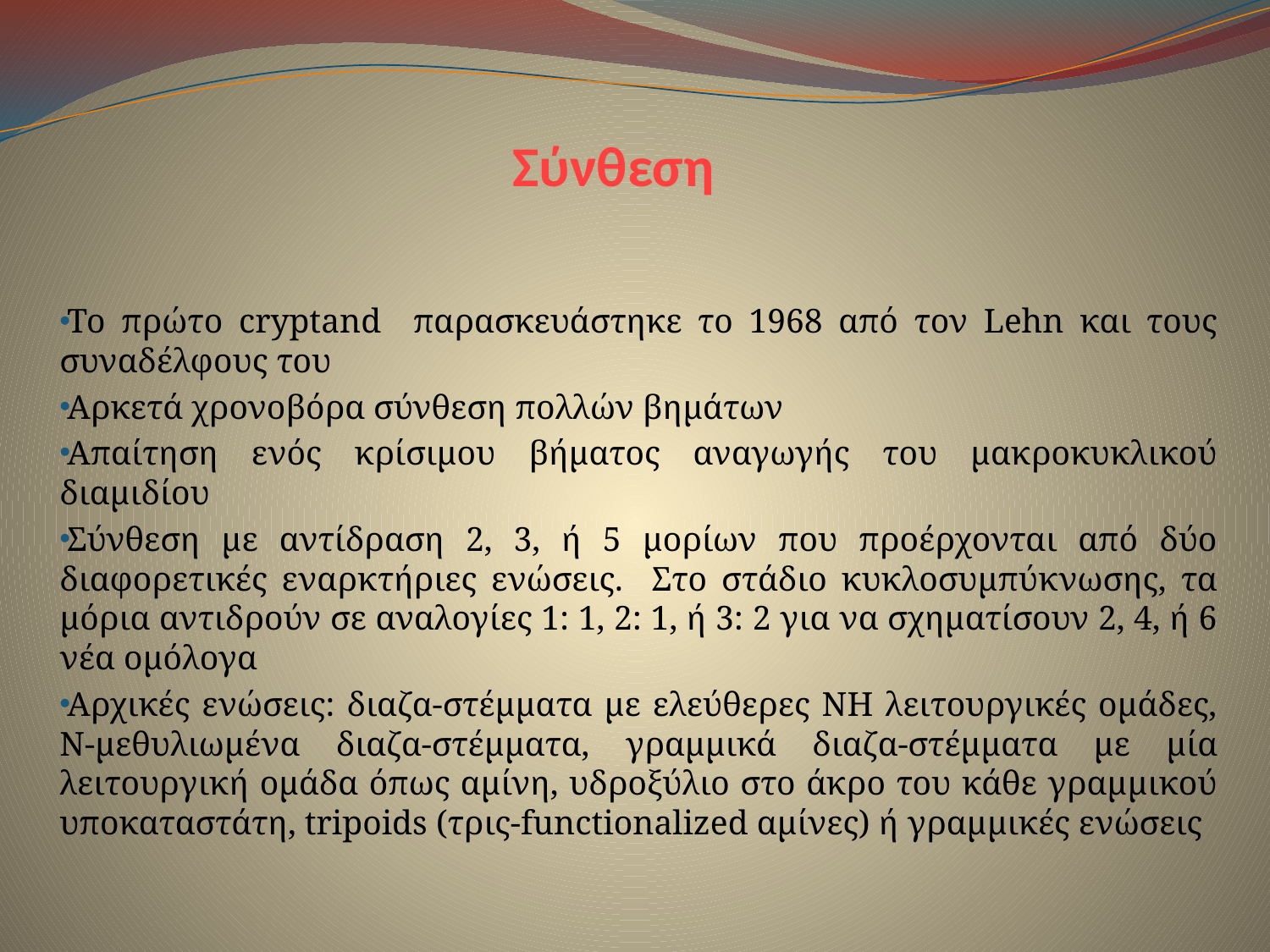

# Σύνθεση

Το πρώτο cryptand  παρασκευάστηκε το 1968 από τον Lehn και τους συναδέλφους του
Αρκετά χρονοβόρα σύνθεση πολλών βημάτων
Απαίτηση ενός κρίσιμου βήματος αναγωγής του μακροκυκλικού διαμιδίου
Σύνθεση με αντίδραση 2, 3, ή 5 μορίων που προέρχονται από δύο διαφορετικές εναρκτήριες ενώσεις.  Στο στάδιο κυκλοσυμπύκνωσης, τα μόρια αντιδρούν σε αναλογίες 1: 1, 2: 1, ή 3: 2 για να σχηματίσουν 2, 4, ή 6 νέα ομόλογα
Αρχικές ενώσεις: διαζα-στέμματα με ελεύθερες ΝΗ λειτουργικές ομάδες, Ν-μεθυλιωμένα διαζα-στέμματα, γραμμικά διαζα-στέμματα με μία λειτουργική ομάδα όπως αμίνη, υδροξύλιο στο άκρο του κάθε γραμμικού υποκαταστάτη, tripoids (τρις-functionalized αμίνες) ή γραμμικές ενώσεις